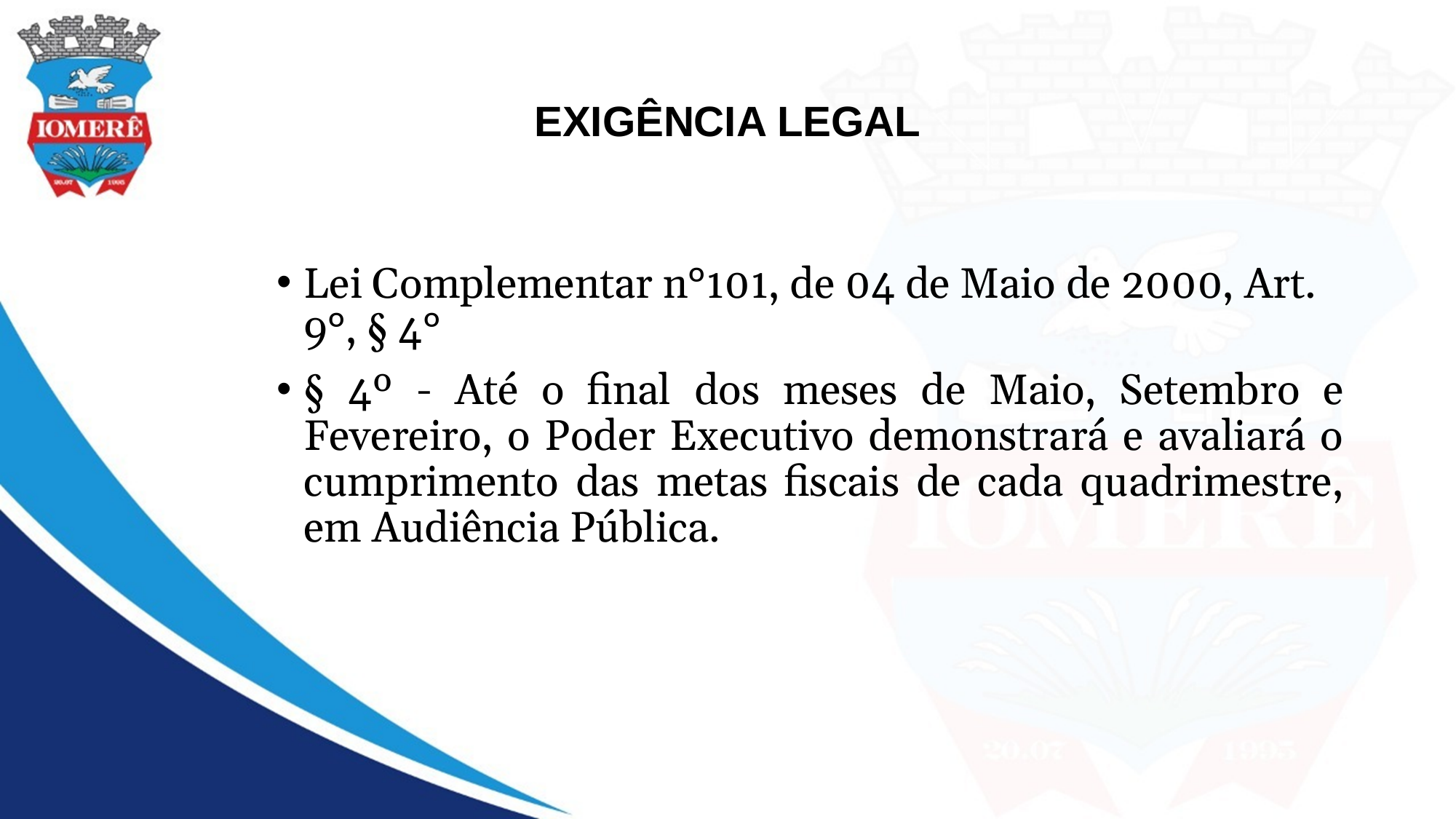

# exigência legal
Lei Complementar n°101, de 04 de Maio de 2000, Art. 9°, § 4°
§ 4º - Até o final dos meses de Maio, Setembro e Fevereiro, o Poder Executivo demonstrará e avaliará o cumprimento das metas fiscais de cada quadrimestre, em Audiência Pública.